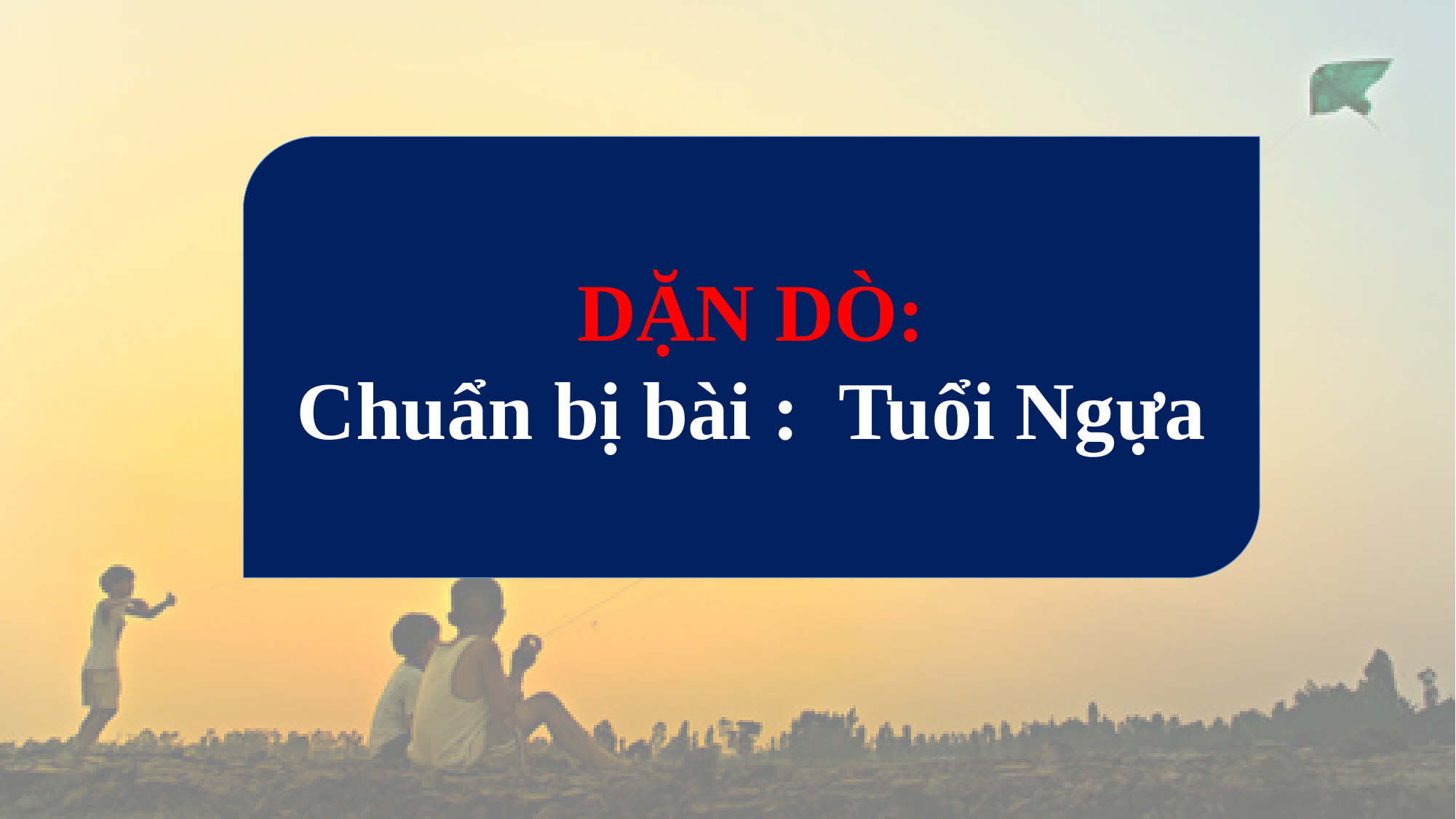

|  |
| --- |
DẶN DÒ:
Chuẩn bị bài :  Tuổi Ngựa